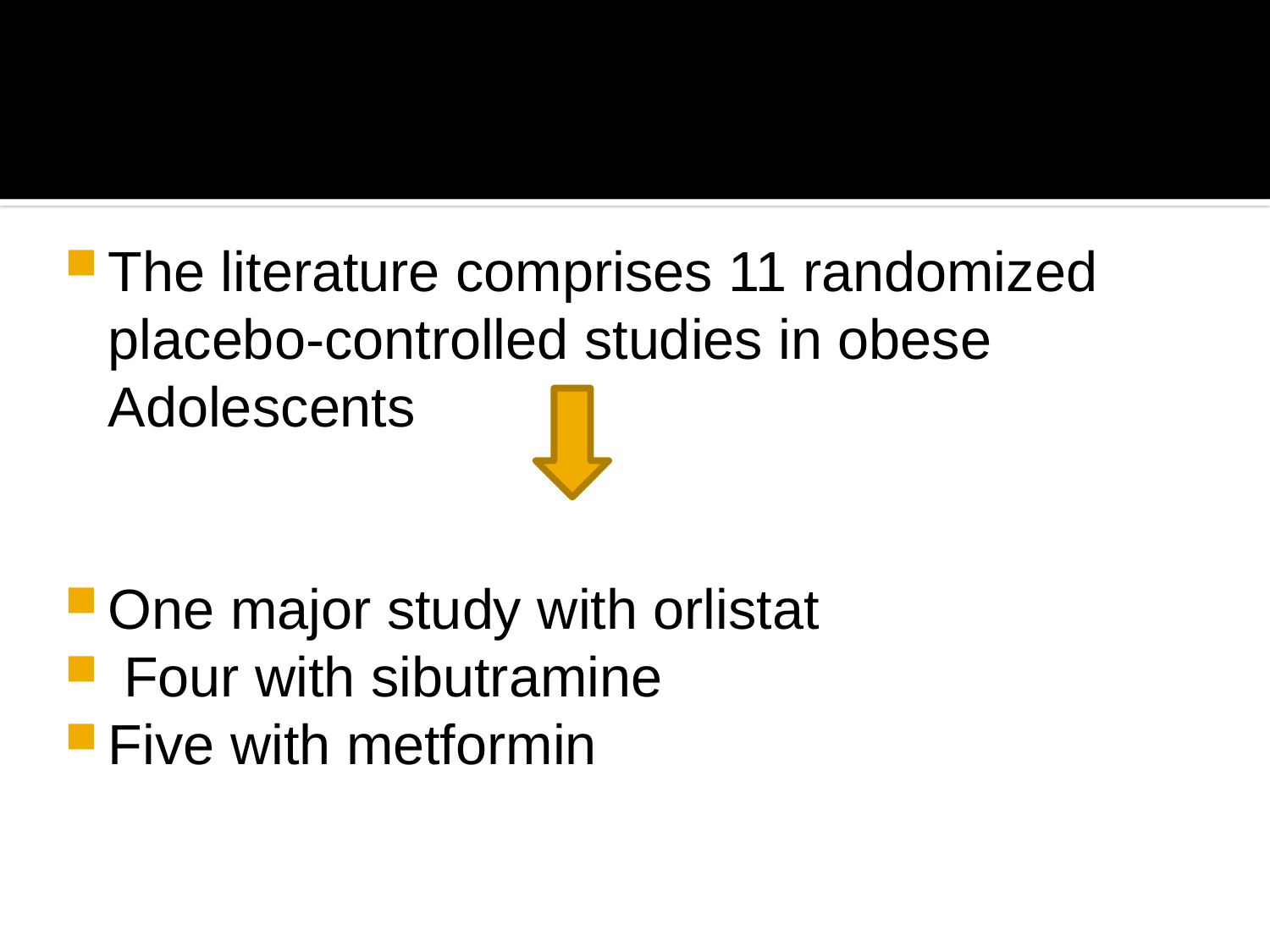

#
The literature comprises 11 randomized placebo-controlled studies in obese Adolescents

One major study with orlistat
 Four with sibutramine
Five with metformin